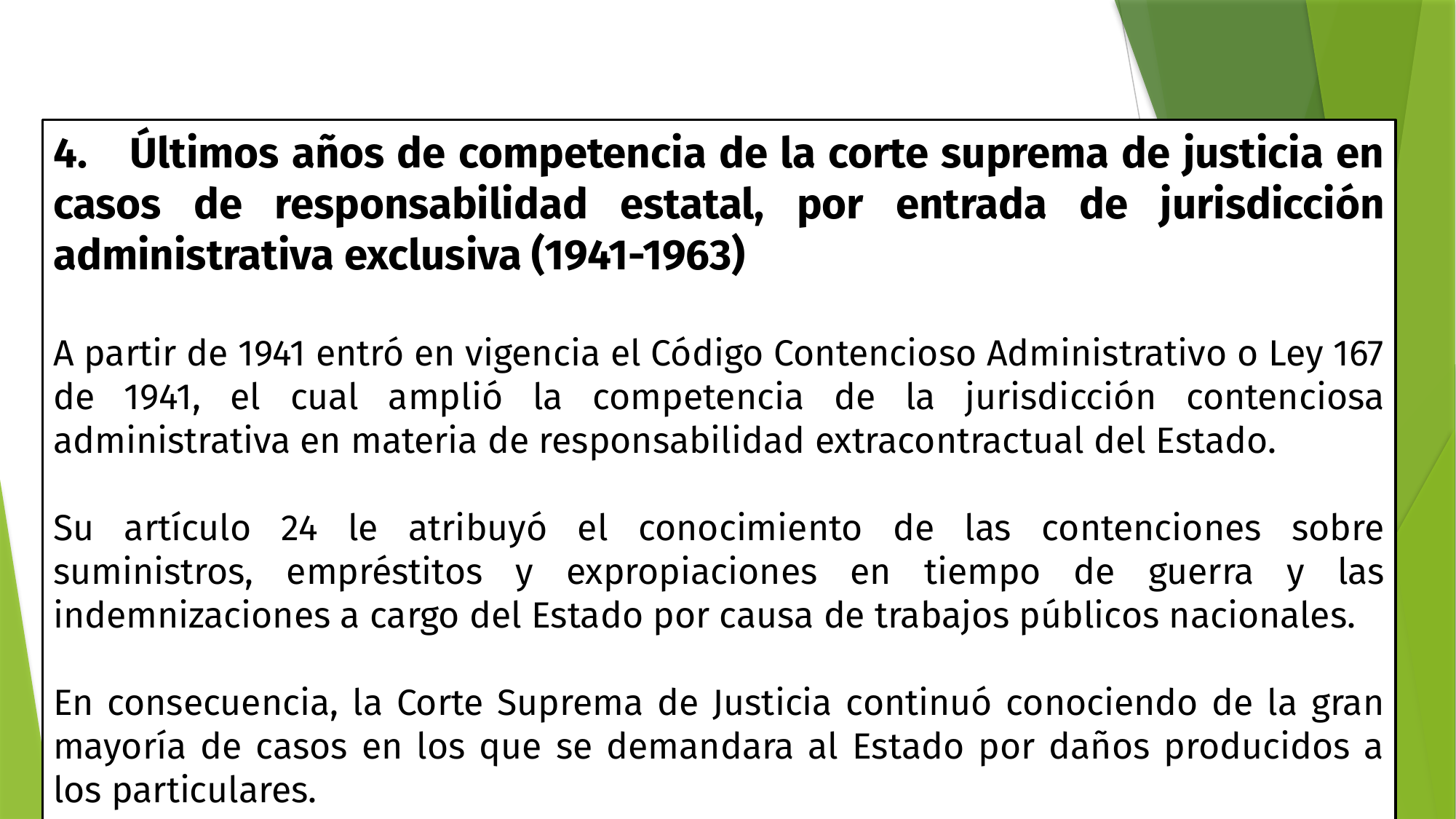

4. Últimos años de competencia de la corte suprema de justicia en casos de responsabilidad estatal, por entrada de jurisdicción administrativa exclusiva (1941-1963)

A partir de 1941 entró en vigencia el Código Contencioso Administrativo o Ley 167 de 1941, el cual amplió la competencia de la jurisdicción contenciosa administrativa en materia de responsabilidad extracontractual del Estado.

Su artículo 24 le atribuyó el conocimiento de las contenciones sobre suministros, empréstitos y expropiaciones en tiempo de guerra y las indemnizaciones a cargo del Estado por causa de trabajos públicos nacionales.

En consecuencia, la Corte Suprema de Justicia continuó conociendo de la gran mayoría de casos en los que se demandara al Estado por daños producidos a los particulares.